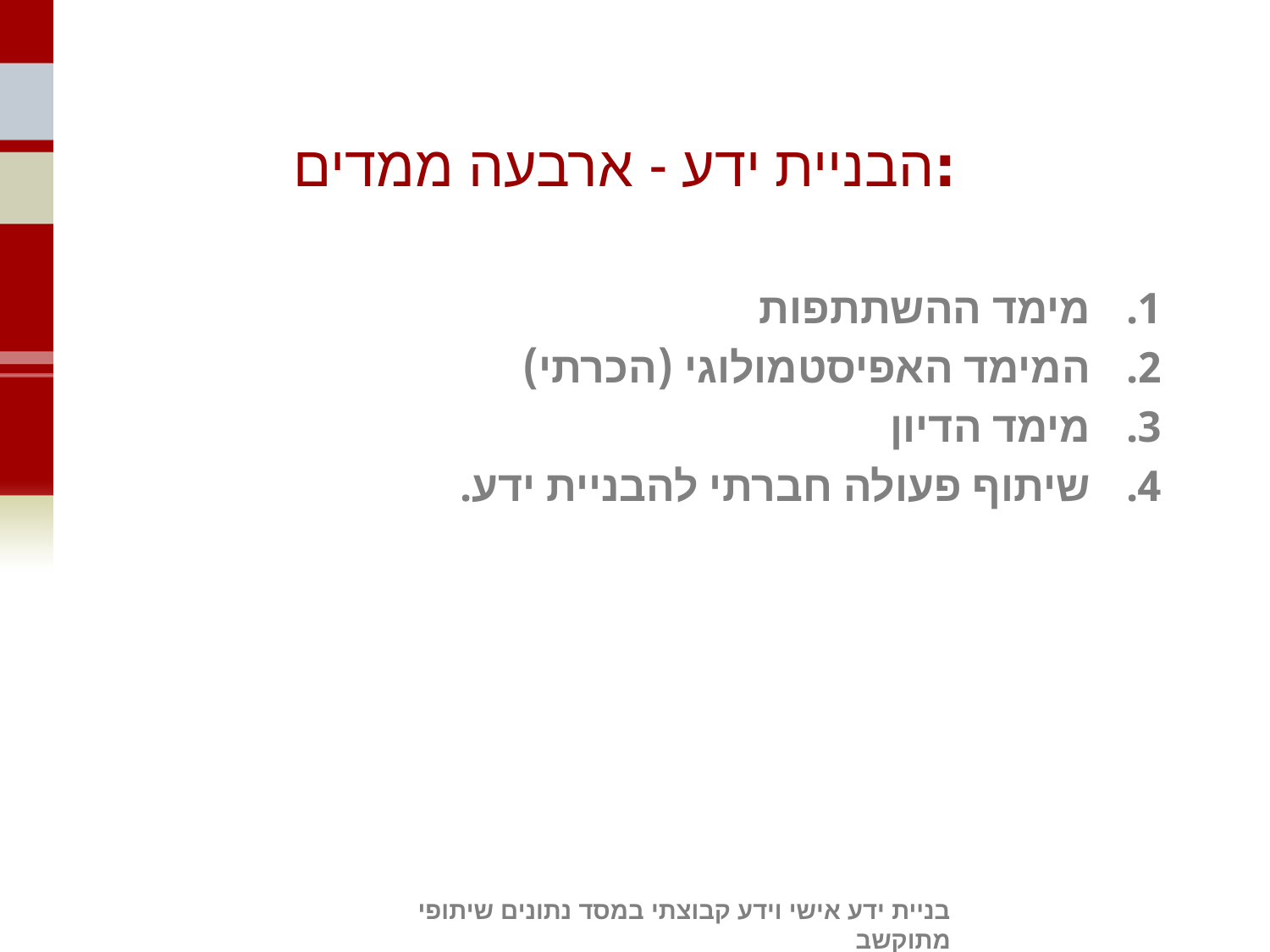

# הבניית ידע - ארבעה ממדים:
מימד ההשתתפות
המימד האפיסטמולוגי (הכרתי)
מימד הדיון
שיתוף פעולה חברתי להבניית ידע.